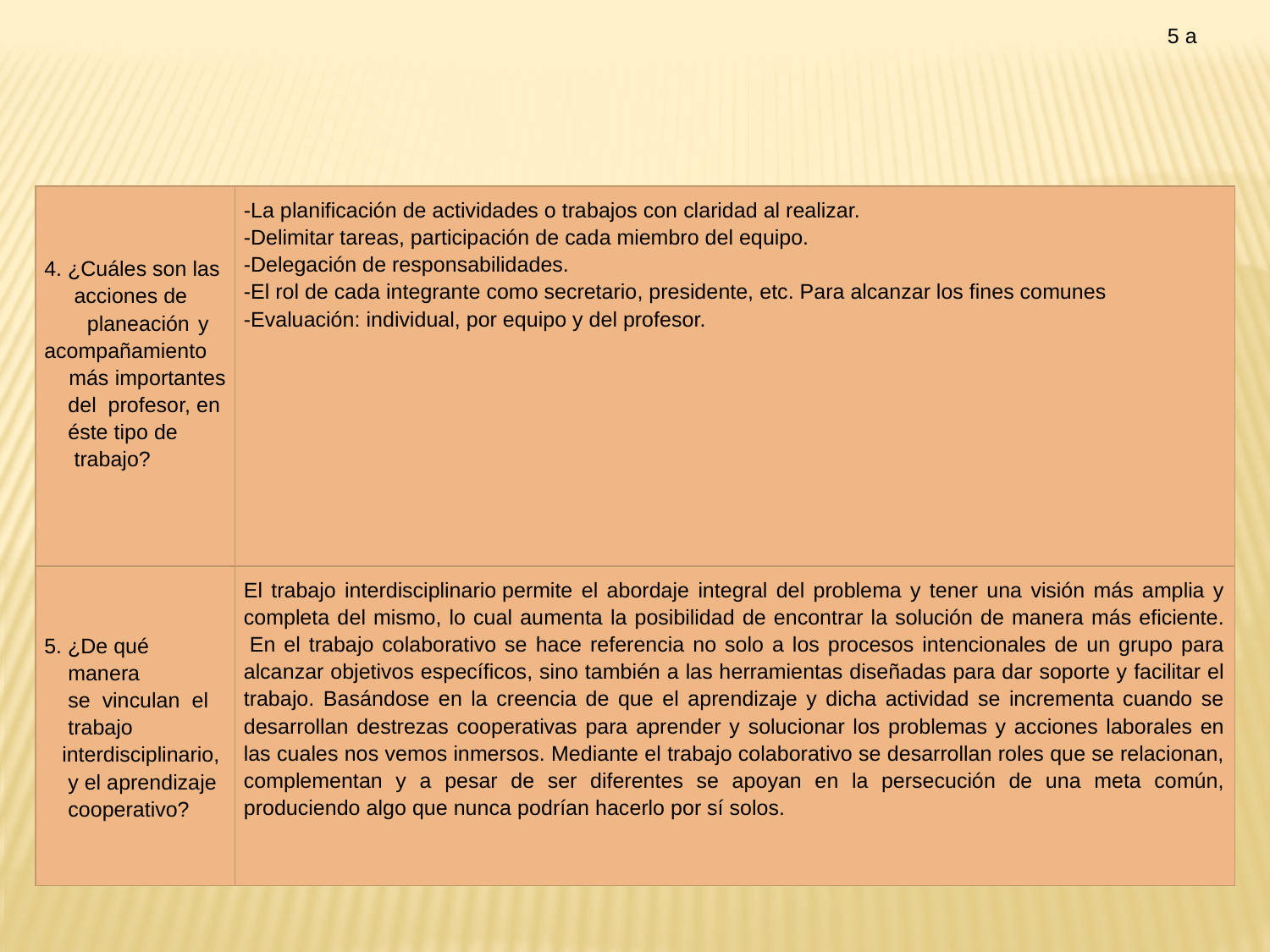

5 a
| 4. ¿Cuáles son las acciones de planeación y acompañamiento más importantes del profesor, en éste tipo de trabajo? | -La planificación de actividades o trabajos con claridad al realizar. -Delimitar tareas, participación de cada miembro del equipo. -Delegación de responsabilidades. -El rol de cada integrante como secretario, presidente, etc. Para alcanzar los fines comunes -Evaluación: individual, por equipo y del profesor. |
| --- | --- |
| 5. ¿De qué manera se vinculan el trabajo interdisciplinario, y el aprendizaje cooperativo? | El trabajo interdisciplinario permite el abordaje integral del problema y tener una visión más amplia y completa del mismo, lo cual aumenta la posibilidad de encontrar la solución de manera más eficiente.  En el trabajo colaborativo se hace referencia no solo a los procesos intencionales de un grupo para alcanzar objetivos específicos, sino también a las herramientas diseñadas para dar soporte y facilitar el trabajo. Basándose en la creencia de que el aprendizaje y dicha actividad se incrementa cuando se desarrollan destrezas cooperativas para aprender y solucionar los problemas y acciones laborales en las cuales nos vemos inmersos. Mediante el trabajo colaborativo se desarrollan roles que se relacionan, complementan y a pesar de ser diferentes se apoyan en la persecución de una meta común, produciendo algo que nunca podrían hacerlo por sí solos. |